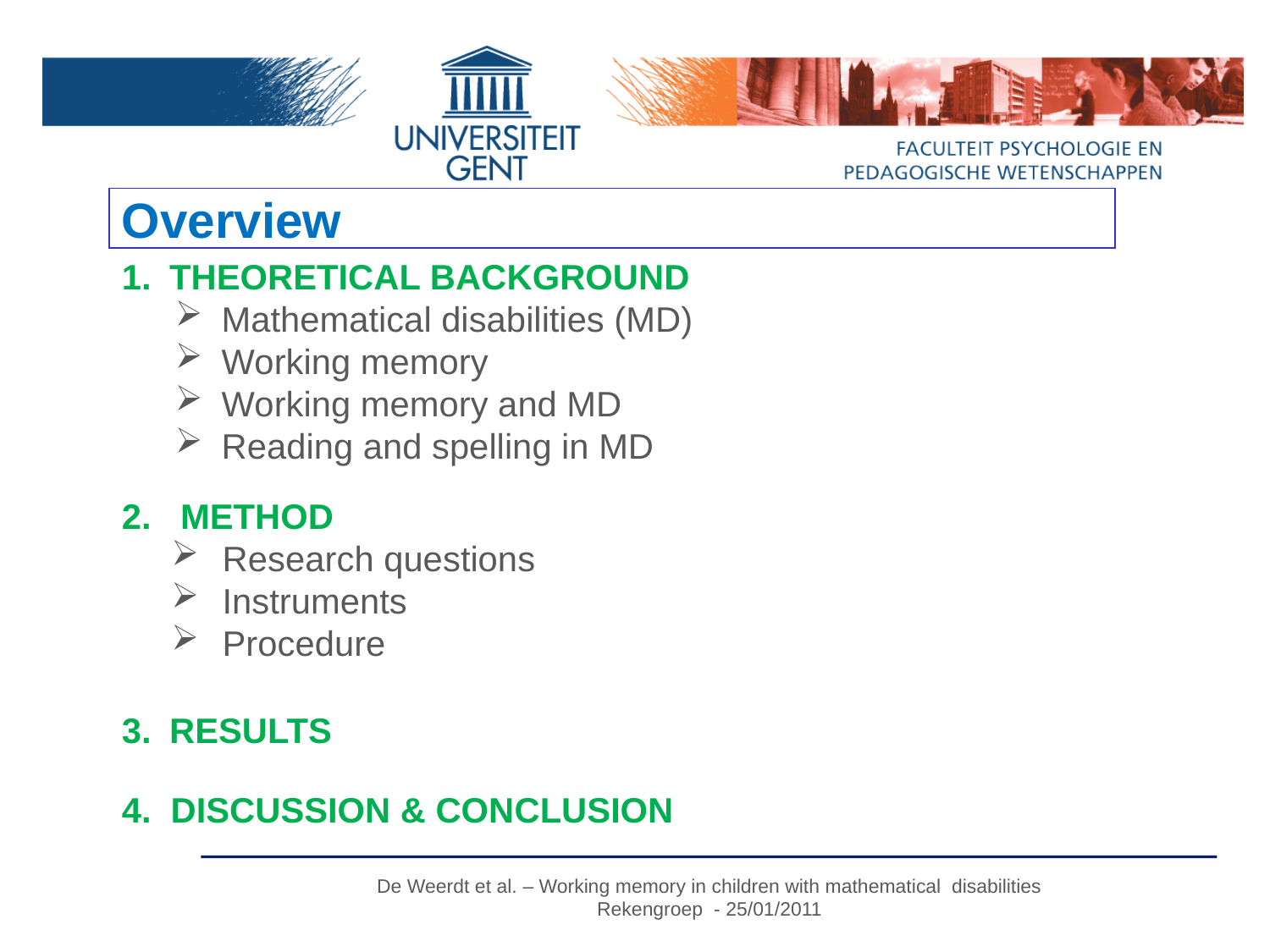

# Overview
THEORETICAL BACKGROUND
Mathematical disabilities (MD)
Working memory
Working memory and MD
Reading and spelling in MD
2.   METHOD
Research questions
Instruments
Procedure

RESULTS

4.  DISCUSSION & CONCLUSION

De Weerdt et al. – Working memory in children with mathematical  disabilities
Rekengroep  - 25/01/2011